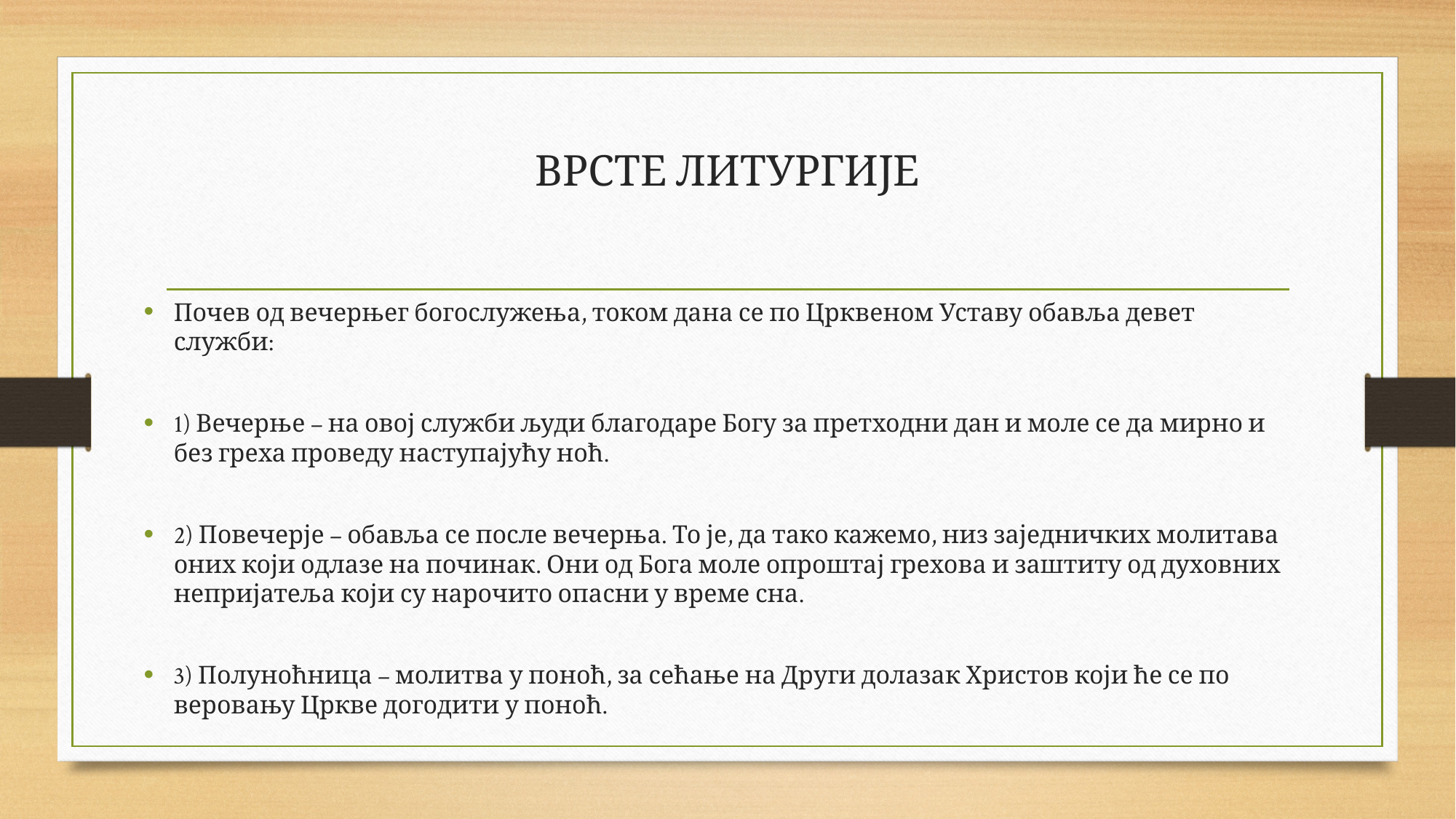

# ВРСТЕ ЛИТУРГИЈЕ
Почев од вечерњег богослужења, током дана се по Црквеном Уставу обавља девет служби:

1) Вечерње – на овој служби људи благодаре Богу за претходни дан и моле се да мирно и без греха проведу наступајућу ноћ.

2) Повечерје – обавља се после вечерња. То је, да тако кажемо, низ заједничких молитава оних који одлазе на починак. Они од Бога моле опроштај грехова и заштиту од духовних непријатеља који су нарочито опасни у време сна.

3) Полуноћница – молитва у поноћ, за сећање на Други долазак Христов који ће се по веровању Цркве догодити у поноћ.